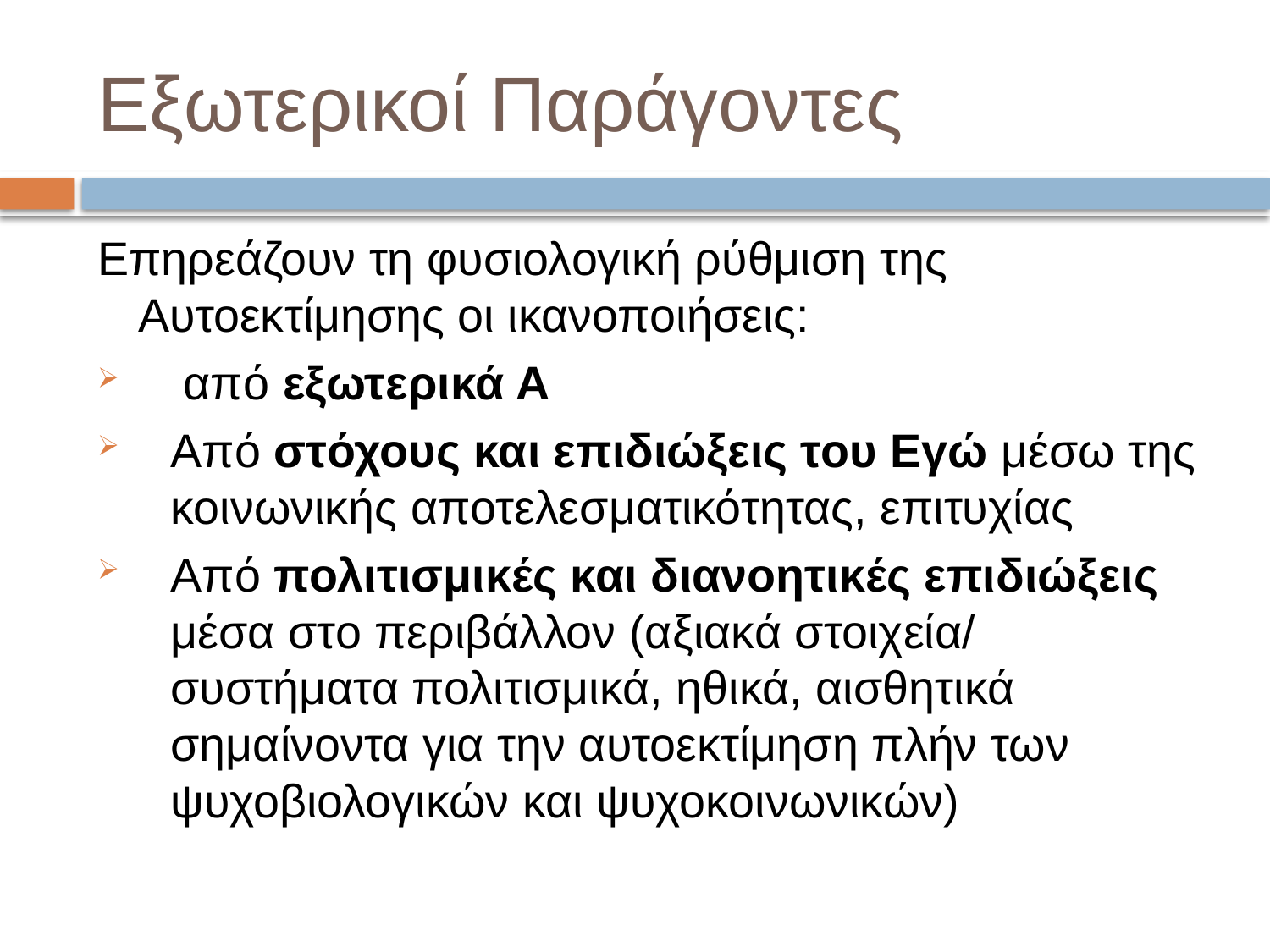

# Εξωτερικοί Παράγοντες
Επηρεάζουν τη φυσιολογική ρύθμιση της Αυτοεκτίμησης οι ικανοποιήσεις:
 από εξωτερικά Α
Από στόχους και επιδιώξεις του Εγώ μέσω της κοινωνικής αποτελεσματικότητας, επιτυχίας
Από πολιτισμικές και διανοητικές επιδιώξεις μέσα στο περιβάλλον (αξιακά στοιχεία/ συστήματα πολιτισμικά, ηθικά, αισθητικά σημαίνοντα για την αυτοεκτίμηση πλήν των ψυχοβιολογικών και ψυχοκοινωνικών)